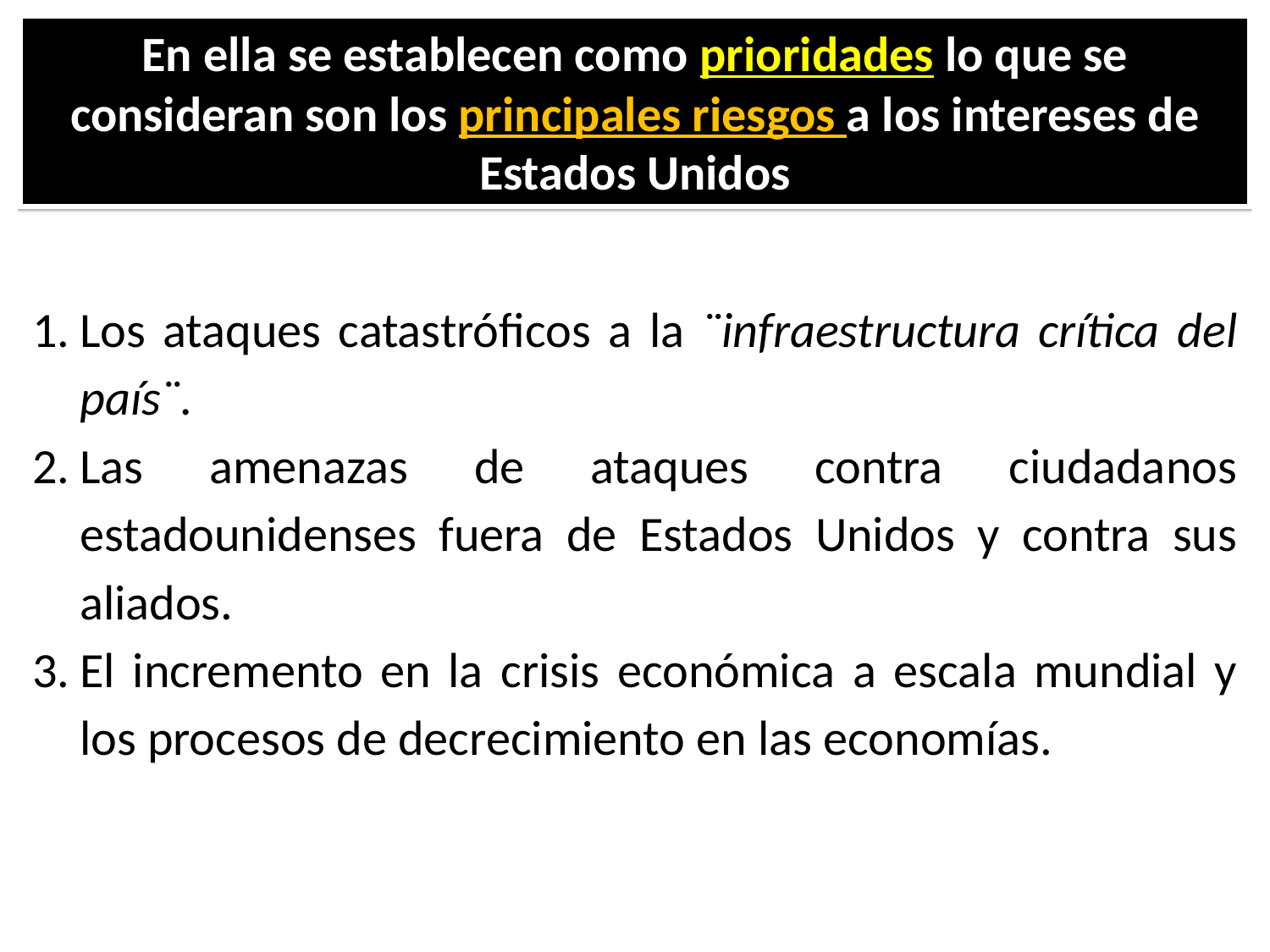

En ella se establecen como prioridades lo que se consideran son los principales riesgos a los intereses de Estados Unidos
Los ataques catastróficos a la ¨infraestructura crítica del país¨.
Las amenazas de ataques contra ciudadanos estadounidenses fuera de Estados Unidos y contra sus aliados.
El incremento en la crisis económica a escala mundial y los procesos de decrecimiento en las economías.